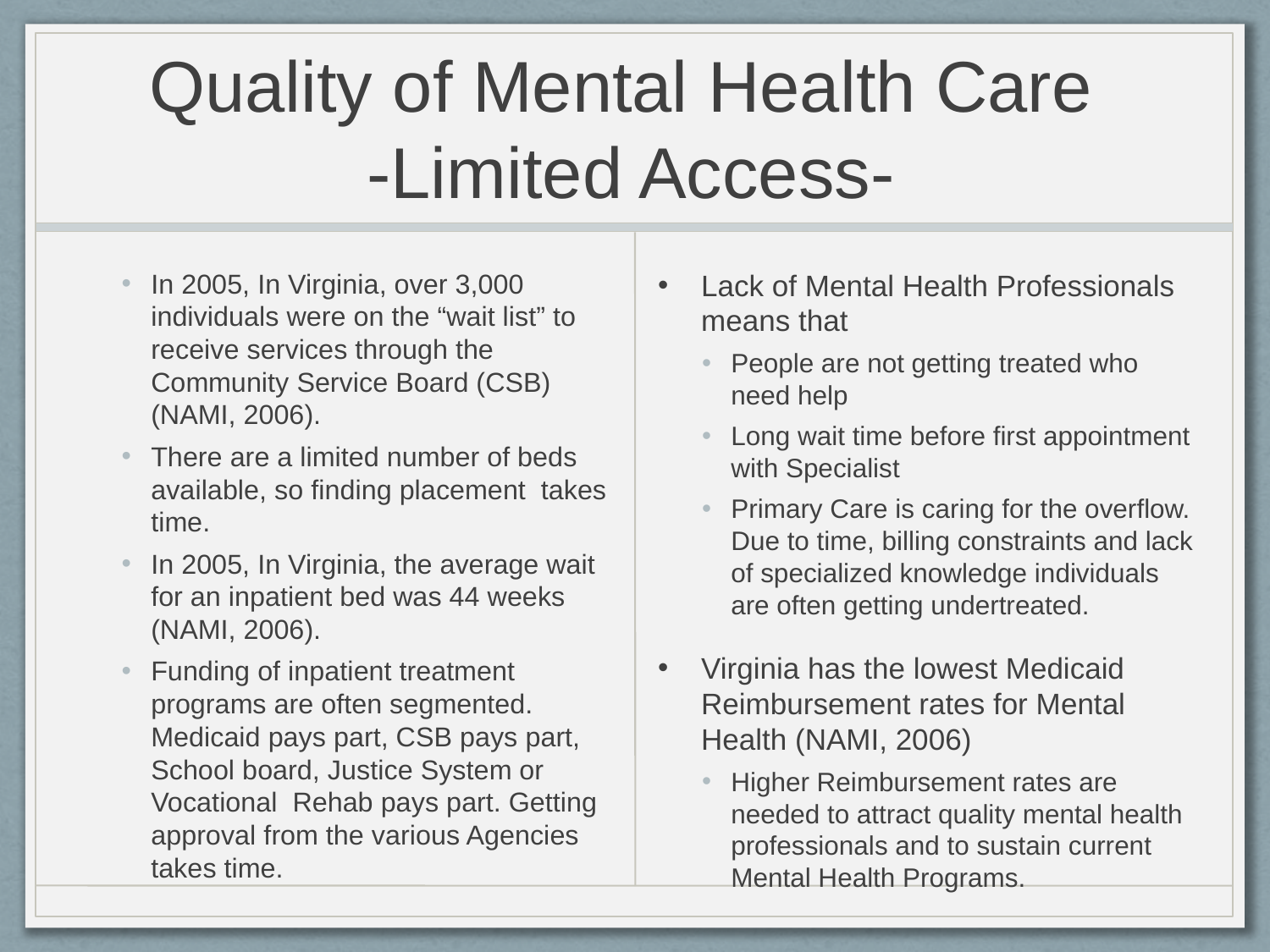

# Quality of Mental Health Care -Limited Access-
In 2005, In Virginia, over 3,000 individuals were on the “wait list” to receive services through the Community Service Board (CSB) (NAMI, 2006).
There are a limited number of beds available, so finding placement  takes time.
In 2005, In Virginia, the average wait for an inpatient bed was 44 weeks (NAMI, 2006).
Funding of inpatient treatment programs are often segmented. Medicaid pays part, CSB pays part, School board, Justice System or Vocational  Rehab pays part. Getting approval from the various Agencies takes time.
Lack of Mental Health Professionals means that
People are not getting treated who need help
Long wait time before first appointment with Specialist
Primary Care is caring for the overflow. Due to time, billing constraints and lack of specialized knowledge individuals are often getting undertreated.
Virginia has the lowest Medicaid Reimbursement rates for Mental Health (NAMI, 2006)
Higher Reimbursement rates are needed to attract quality mental health professionals and to sustain current Mental Health Programs.